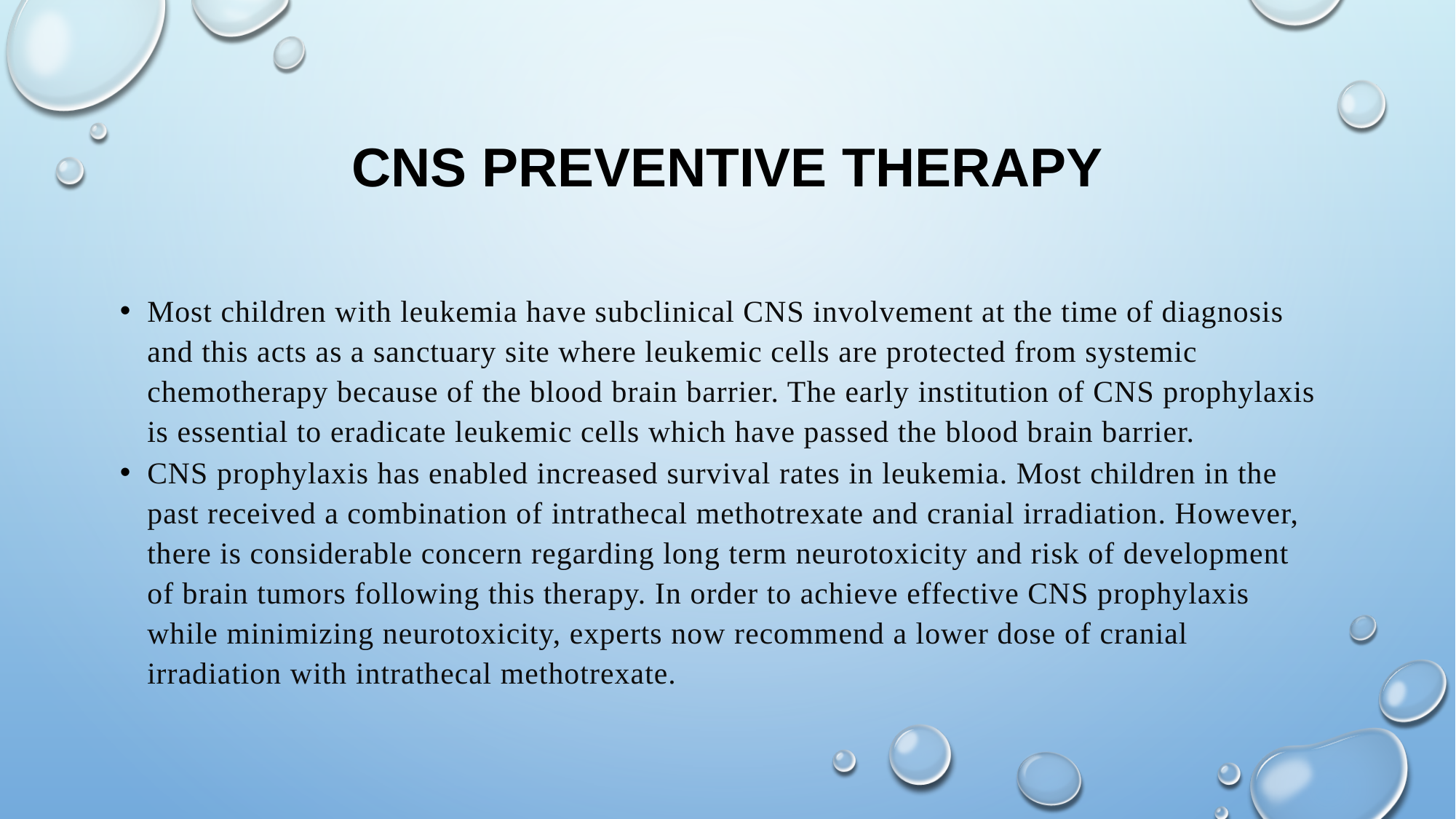

# CNS Preventive Therapy
Most children with leukemia have subclinical CNS involvement at the time of diagnosis and this acts as a sanctuary site where leukemic cells are protected from systemic  chemotherapy because of the blood brain barrier. The early institution of CNS prophylaxis is essential to eradicate leukemic cells which have passed the blood brain barrier.
CNS prophylaxis has enabled increased survival rates in leukemia. Most children in the past received a combination of intrathecal methotrexate and cranial irradiation. However,  there is considerable concern regarding long term neurotoxicity and risk of development of brain tumors following this therapy. In order to achieve effective CNS prophylaxis while minimizing neurotoxicity, experts now recommend a lower dose of cranial irradiation with intrathecal methotrexate.